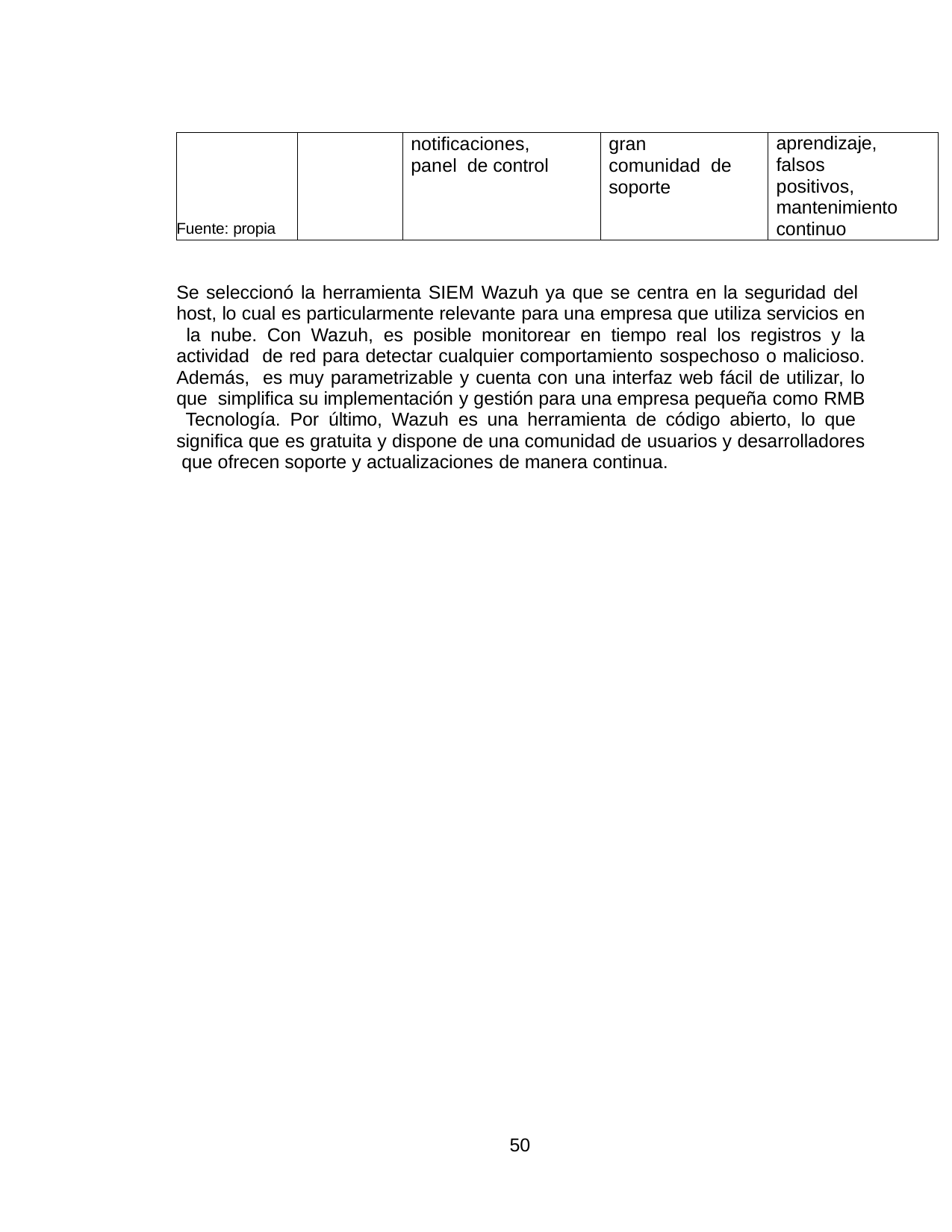

|  |  | notificaciones, panel de control | gran comunidad de soporte | aprendizaje, falsos positivos, mantenimiento continuo |
| --- | --- | --- | --- | --- |
Fuente: propia

Se seleccionó la herramienta SIEM Wazuh ya que se centra en la seguridad del  host, lo cual es particularmente relevante para una empresa que utiliza servicios en  la nube. Con Wazuh, es posible monitorear en tiempo real los registros y la actividad  de red para detectar cualquier comportamiento sospechoso o malicioso. Además,  es muy parametrizable y cuenta con una interfaz web fácil de utilizar, lo que  simplifica su implementación y gestión para una empresa pequeña como RMB  Tecnología. Por último, Wazuh es una herramienta de código abierto, lo que  significa que es gratuita y dispone de una comunidad de usuarios y desarrolladores  que ofrecen soporte y actualizaciones de manera continua.
50